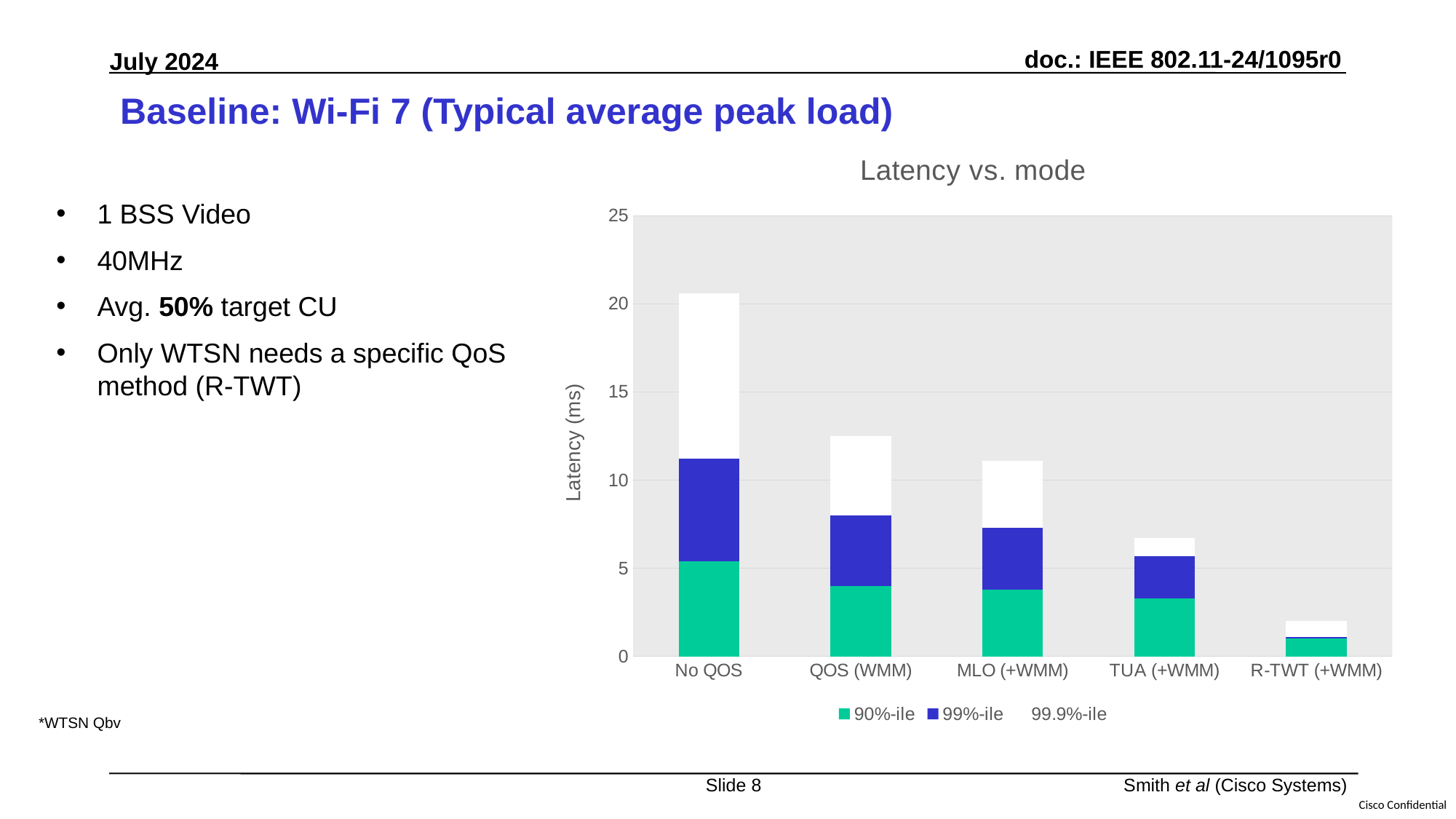

# Baseline: Wi-Fi 7 (Typical average peak load)

### Chart: Latency vs. mode

| Category | 90%-ile | 99%-ile | 99.9%-ile |
|---|---|---|---|
| No QOS | 5.4 | 5.8 | 9.4 |
| QOS (WMM) | 4.0 | 4.0 | 4.5 |
| MLO (+WMM) | 3.8 | 3.5 | 3.8 |
| TUA (+WMM) | 3.3 | 2.4 | 1.0 |
| R-TWT (+WMM) | 1.0 | 0.1 | 0.9 |
1 BSS Video
40MHz
Avg. 50% target CU
Only WTSN needs a specific QoS method (R-TWT)
*WTSN Qbv
Slide 8
Smith et al (Cisco Systems)